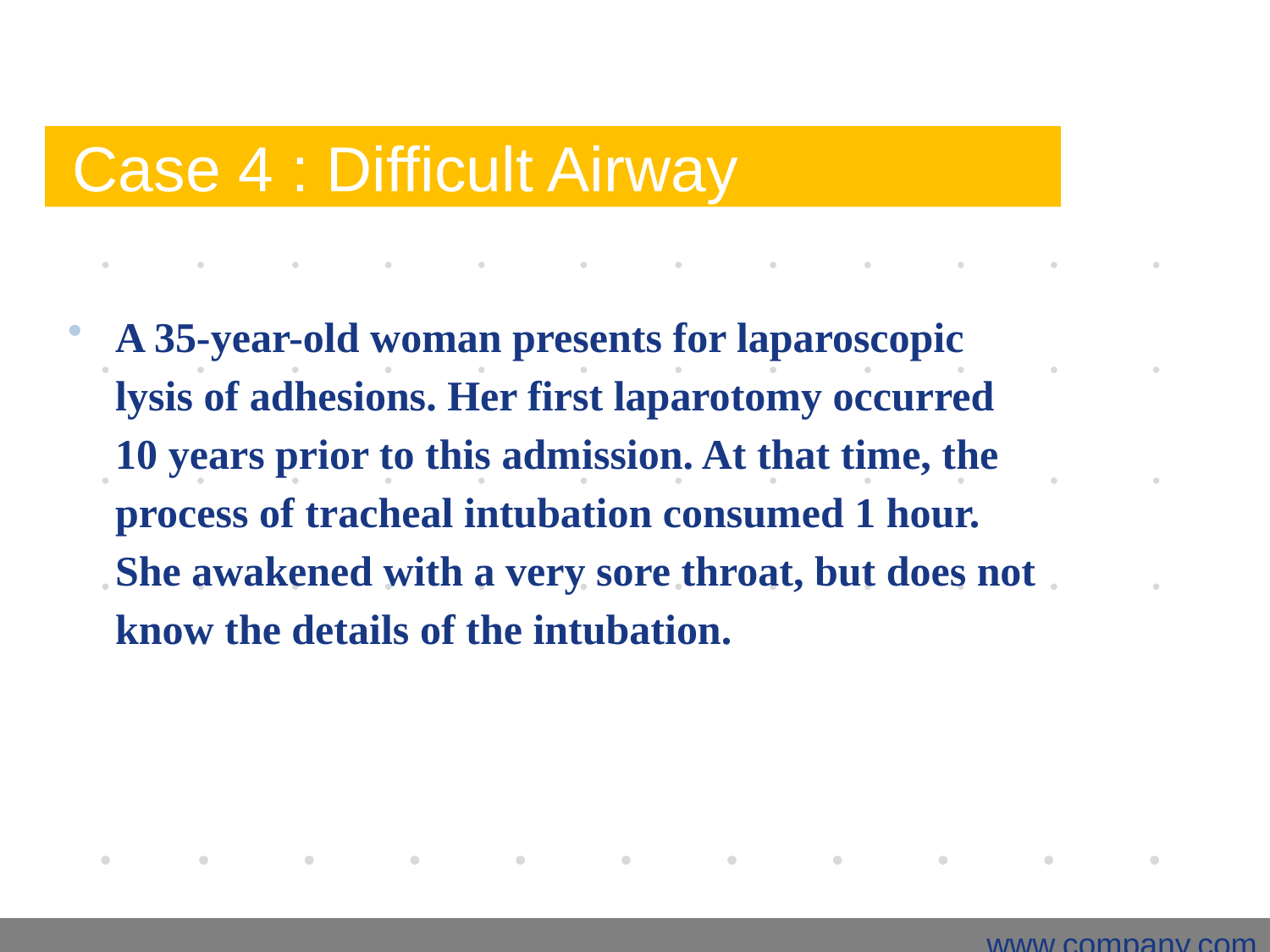

# Case 4 : Difficult Airway
A 35-year-old woman presents for laparoscopic lysis of adhesions. Her first laparotomy occurred 10 years prior to this admission. At that time, the process of tracheal intubation consumed 1 hour. She awakened with a very sore throat, but does not know the details of the intubation.